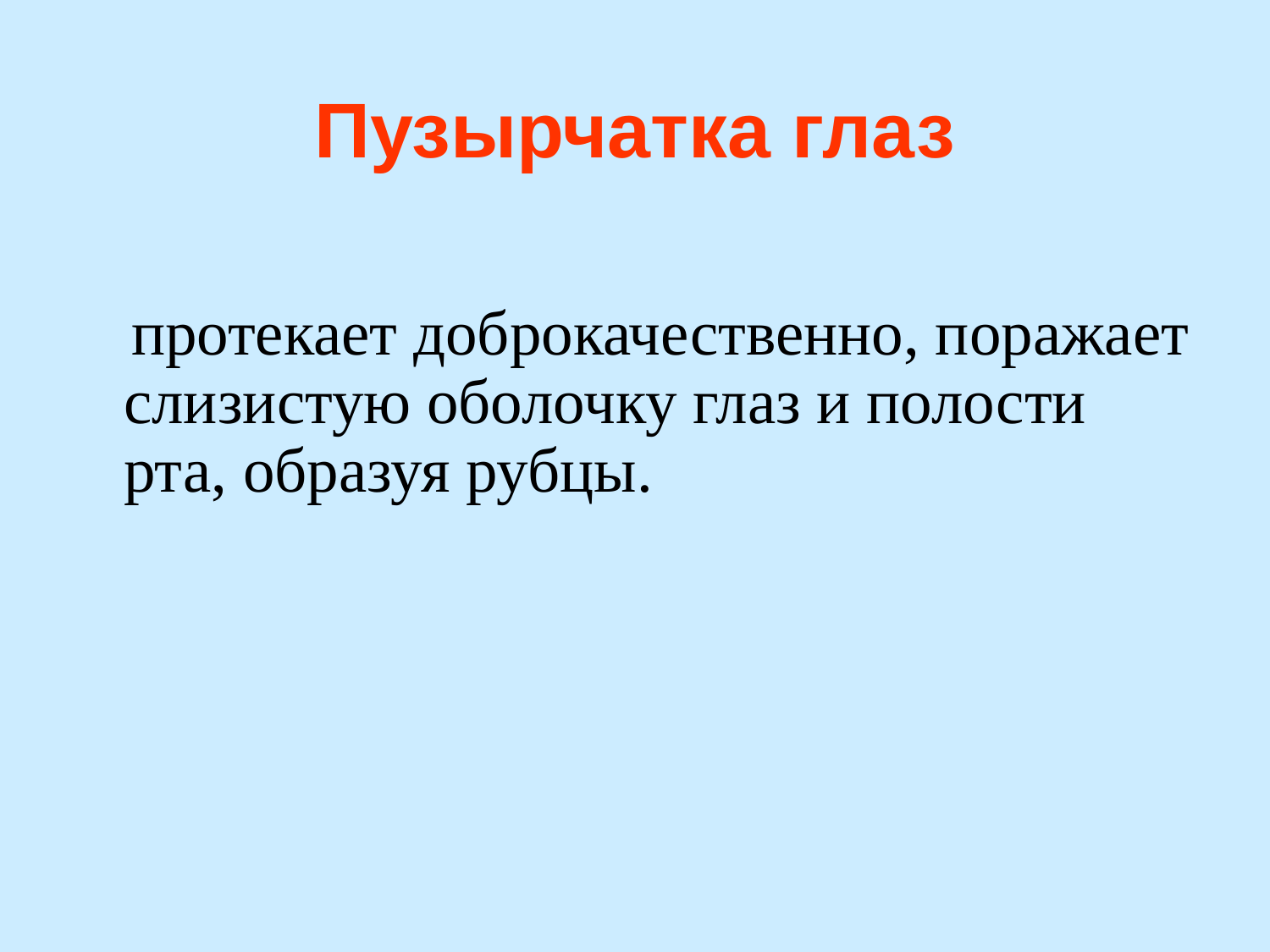

# Пузырчатка глаз

    протекает доброкачественно, поражает слизистую оболочку глаз и полости рта, образуя рубцы.